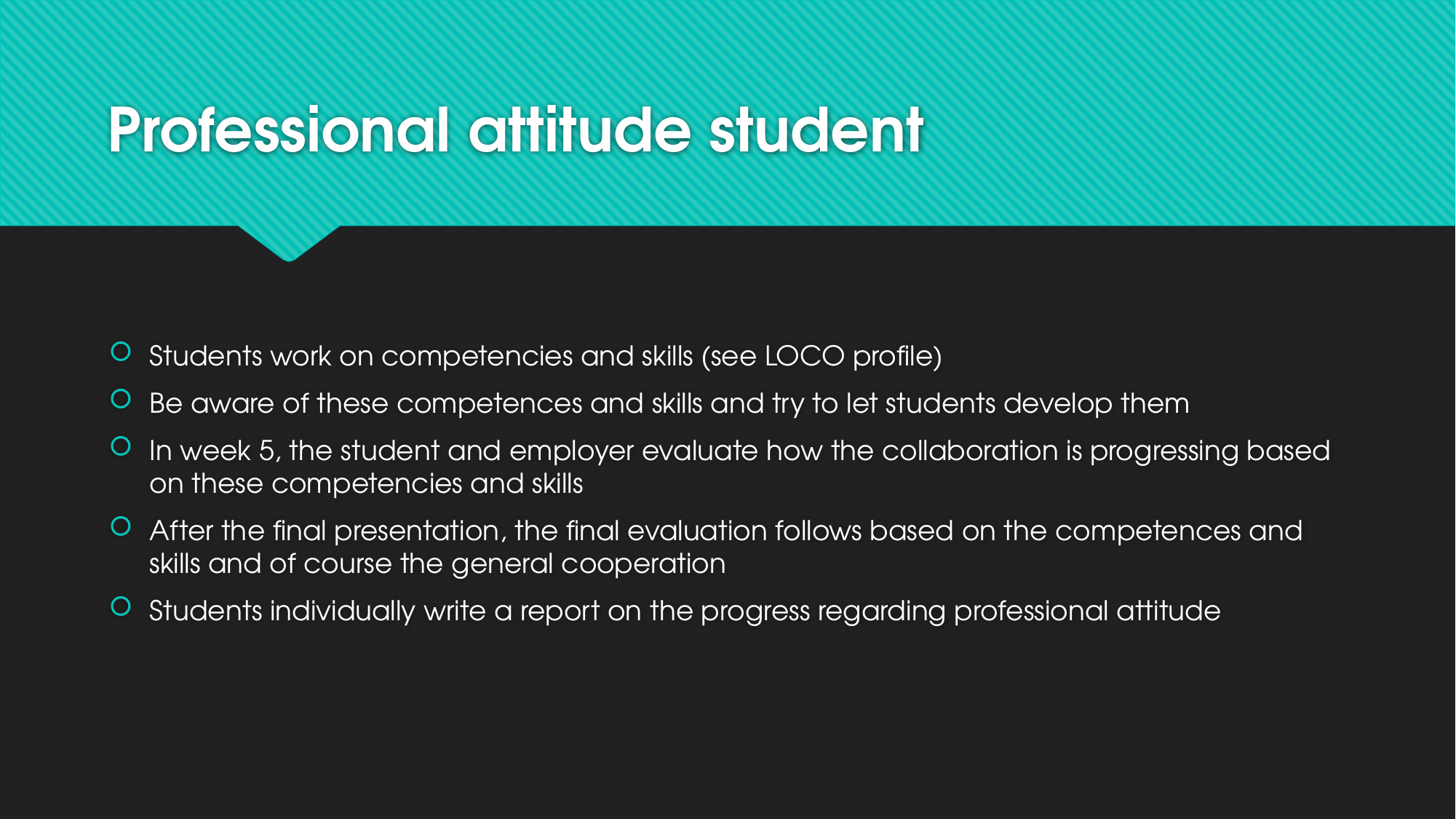

# Professional attitude student
Students work on competencies and skills (see LOCO profile)
Be aware of these competences and skills and try to let students develop them
In week 5, the student and employer evaluate how the collaboration is progressing based on these competencies and skills
After the final presentation, the final evaluation follows based on the competences and skills and of course the general cooperation
Students individually write a report on the progress regarding professional attitude